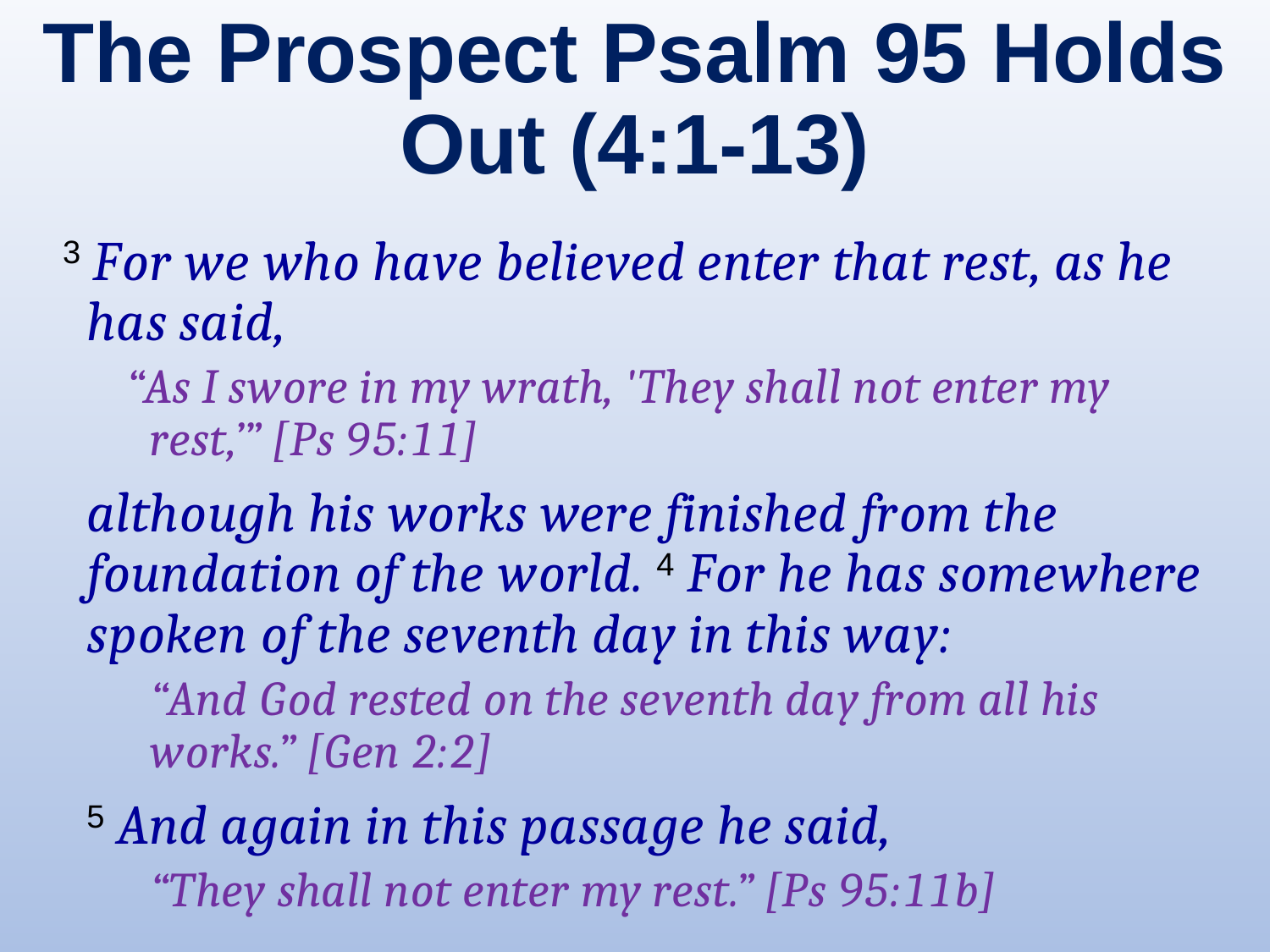

# The Prospect Psalm 95 Holds Out (4:1-13)
3 For we who have believed enter that rest, as he has said,
“As I swore in my wrath, 'They shall not enter my rest,’” [Ps 95:11]
although his works were finished from the foundation of the world. 4 For he has somewhere spoken of the seventh day in this way:
“And God rested on the seventh day from all his works.” [Gen 2:2]
5 And again in this passage he said,
“They shall not enter my rest.” [Ps 95:11b]